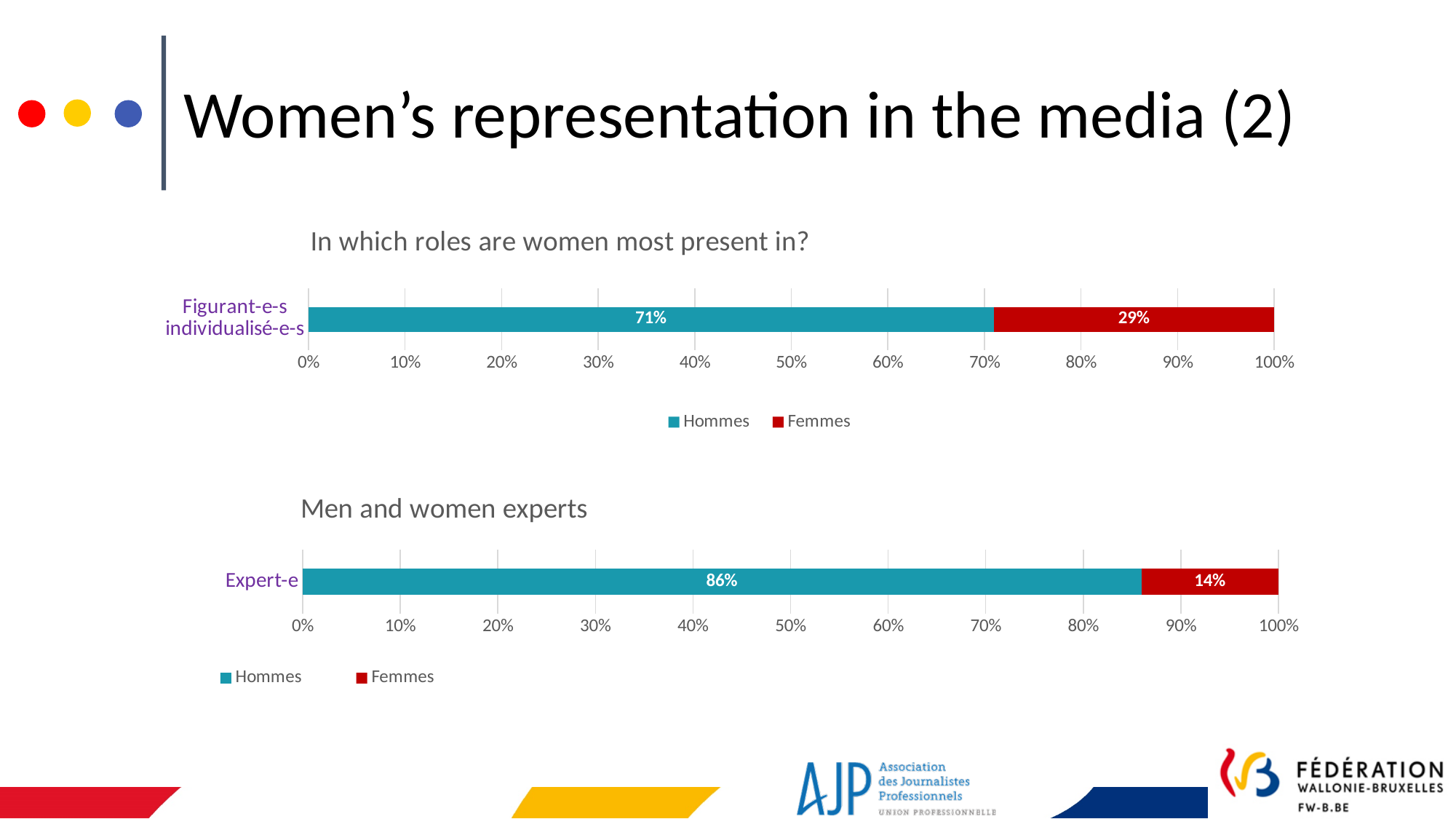

# Women’s representation in the media (2)

### Chart: In which roles are women most present in?

| Category | Hommes | Femmes |
|---|---|---|
| Figurant-e-s individualisé-e-s | 0.71 | 0.29 |

### Chart: Men and women experts

| Category | Hommes | Femmes |
|---|---|---|
| Expert-e | 0.86 | 0.14 |